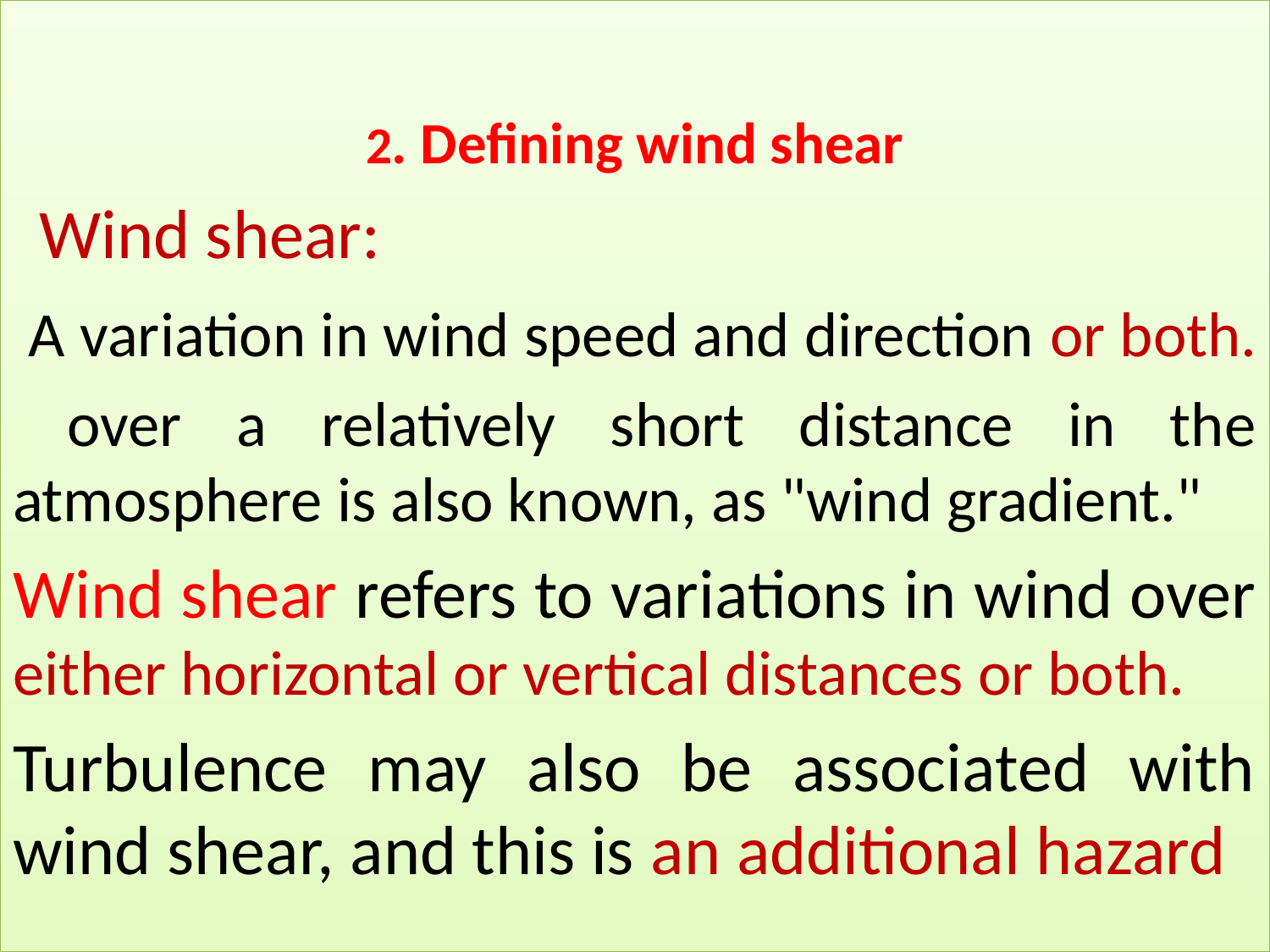

2. Defining wind shear
  Wind shear:
 A variation in wind speed and direction or both.
 over a relatively short distance in the atmosphere is also known, as "wind gradient."
Wind shear refers to variations in wind over either horizontal or vertical distances or both.
Turbulence may also be associated with wind shear, and this is an additional hazard